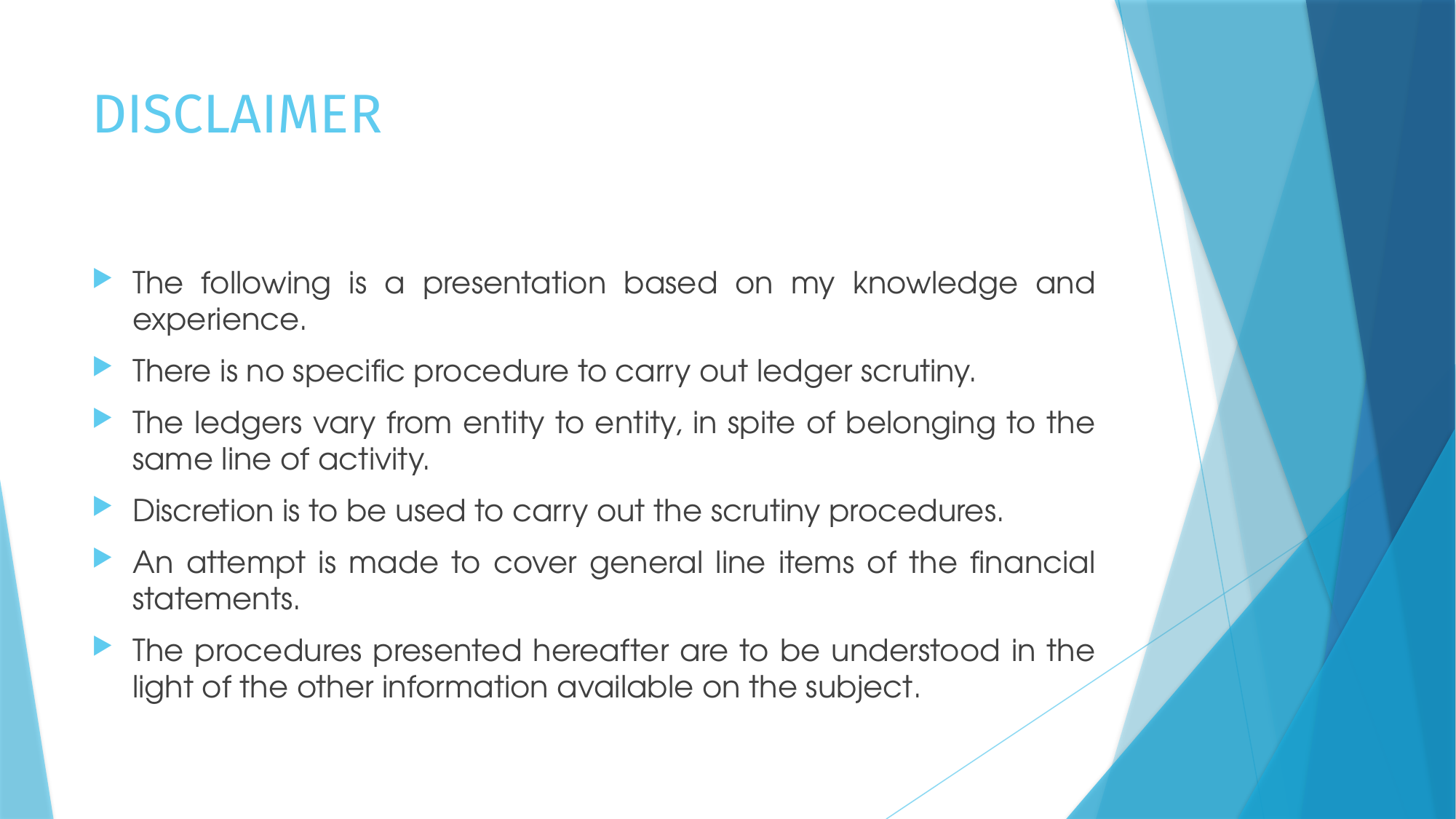

# DISCLAIMER
The following is a presentation based on my knowledge and experience.
There is no specific procedure to carry out ledger scrutiny.
The ledgers vary from entity to entity, in spite of belonging to the same line of activity.
Discretion is to be used to carry out the scrutiny procedures.
An attempt is made to cover general line items of the financial statements.
The procedures presented hereafter are to be understood in the light of the other information available on the subject.